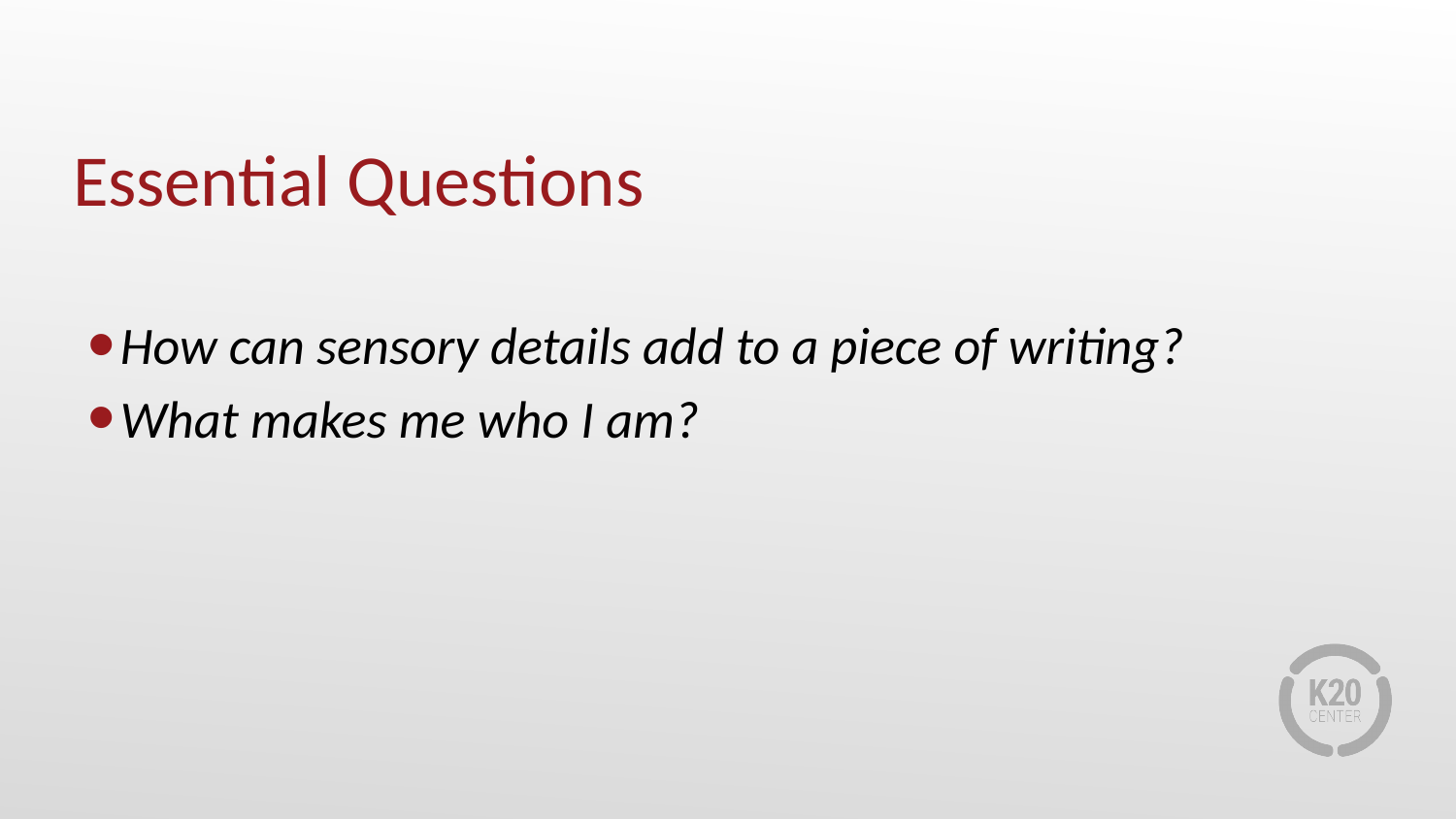

# Essential Questions

How can sensory details add to a piece of writing?
What makes me who I am?